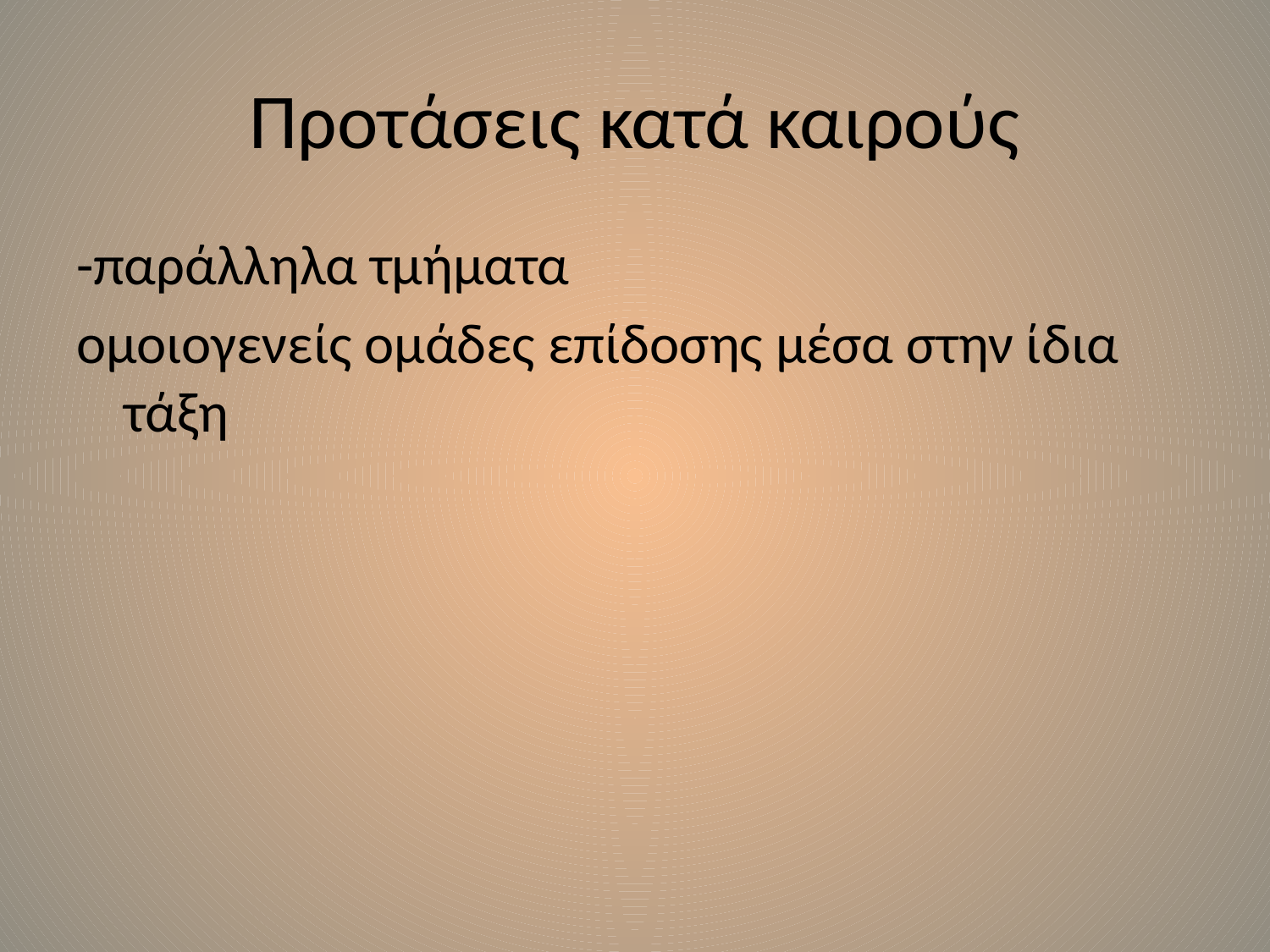

# Προτάσεις κατά καιρούς
-παράλληλα τμήματα
ομοιογενείς ομάδες επίδοσης μέσα στην ίδια τάξη